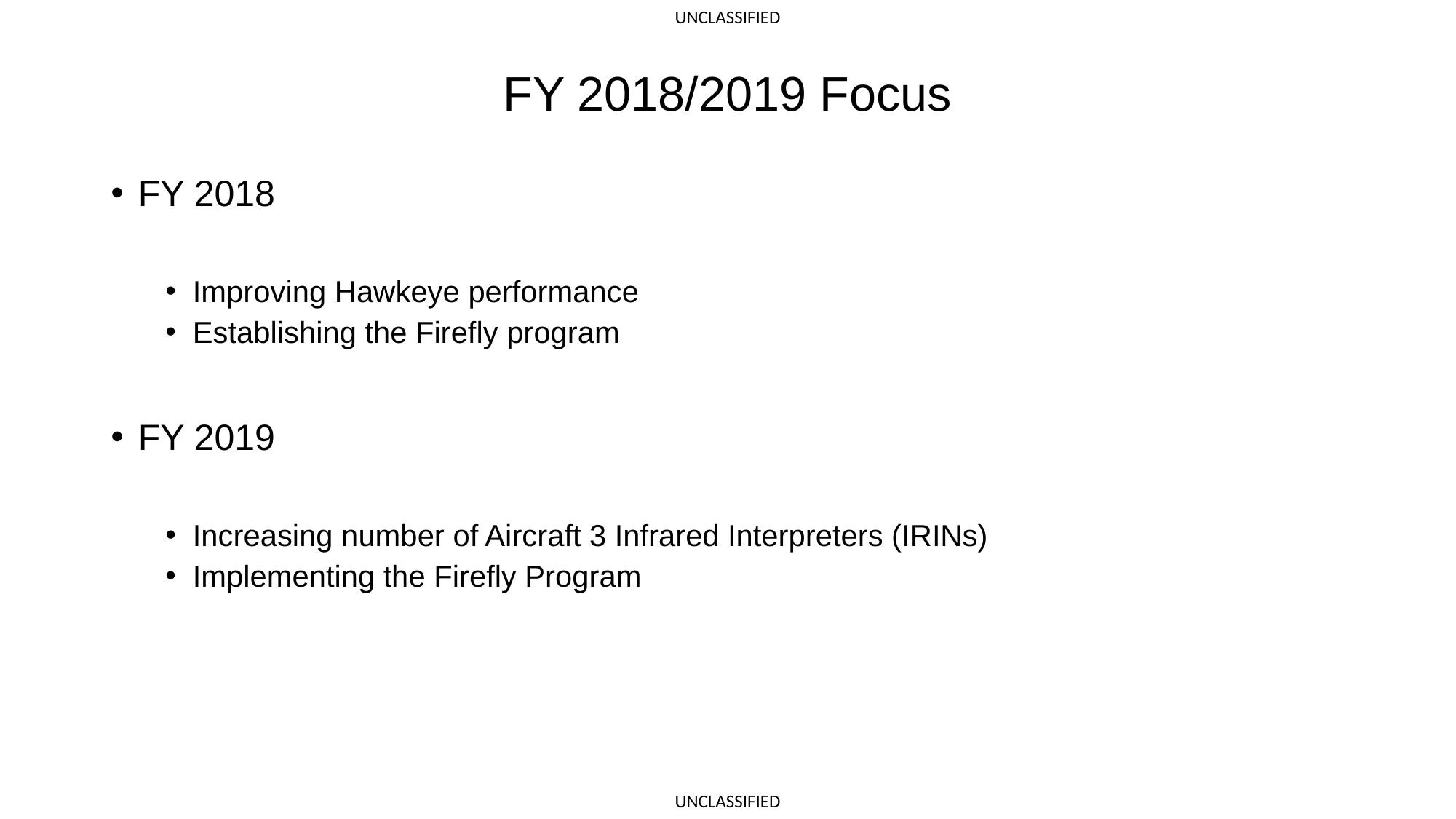

# FY 2018/2019 Focus
FY 2018

Improving Hawkeye performance
Establishing the Firefly program

FY 2019

Increasing number of Aircraft 3 Infrared Interpreters (IRINs)
Implementing the Firefly Program